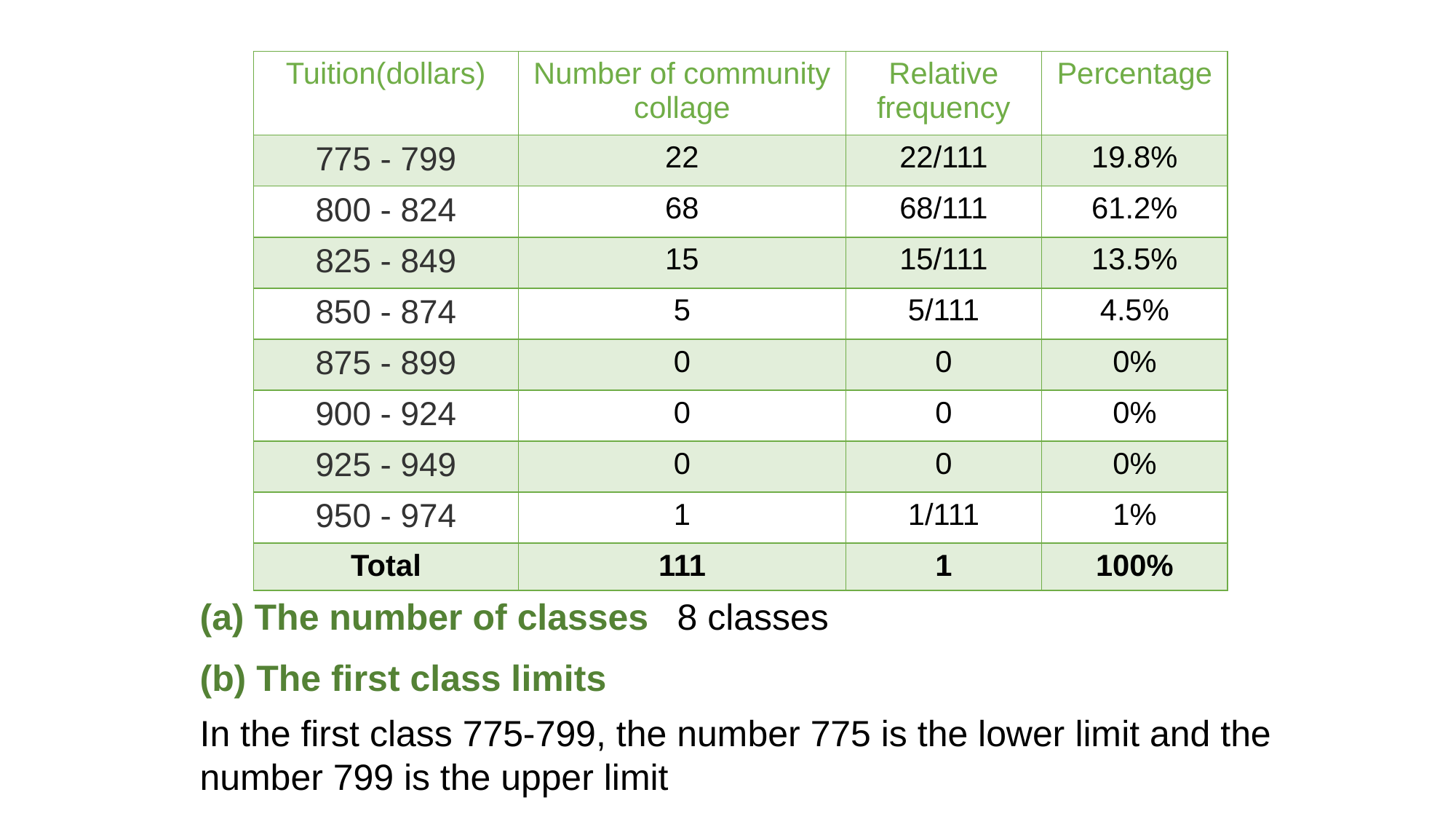

| Tuition(dollars) | Number of community collage | Relative frequency | Percentage |
| --- | --- | --- | --- |
| 775 - 799 | 22 | 22/111 | 19.8% |
| 800 - 824 | 68 | 68/111 | 61.2% |
| 825 - 849 | 15 | 15/111 | 13.5% |
| 850 - 874 | 5 | 5/111 | 4.5% |
| 875 - 899 | 0 | 0 | 0% |
| 900 - 924 | 0 | 0 | 0% |
| 925 - 949 | 0 | 0 | 0% |
| 950 - 974 | 1 | 1/111 | 1% |
| Total | 111 | 1 | 100% |
(a) The number of classes
8 classes
(b) The first class limits
In the first class 775-799, the number 775 is the lower limit and the number 799 is the upper limit